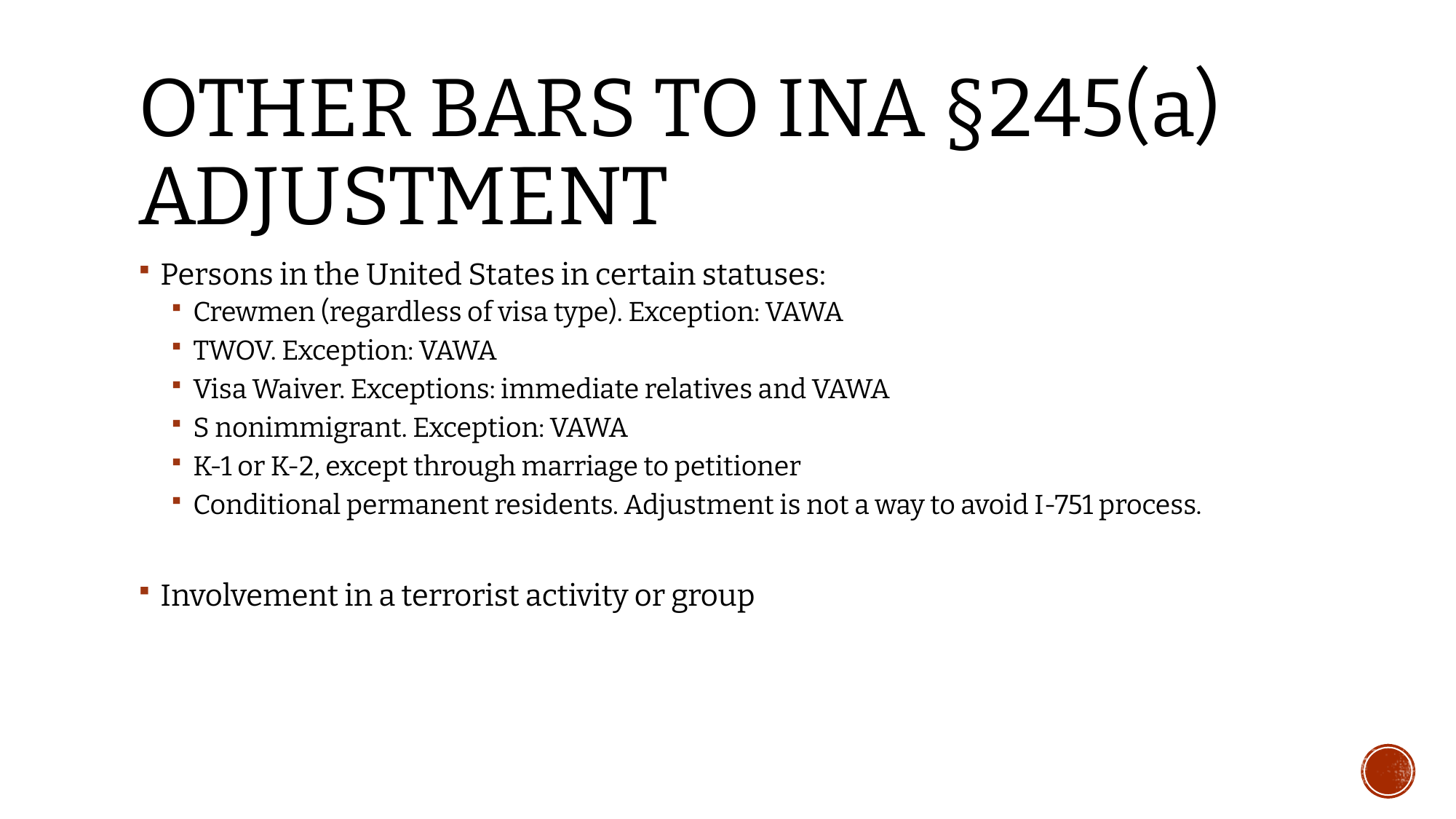

# Other bars to ina §245(a) adjustment
Persons in the United States in certain statuses:
Crewmen (regardless of visa type). Exception: VAWA
TWOV. Exception: VAWA
Visa Waiver. Exceptions: immediate relatives and VAWA
S nonimmigrant. Exception: VAWA
K-1 or K-2, except through marriage to petitioner
Conditional permanent residents. Adjustment is not a way to avoid I-751 process.

Involvement in a terrorist activity or group